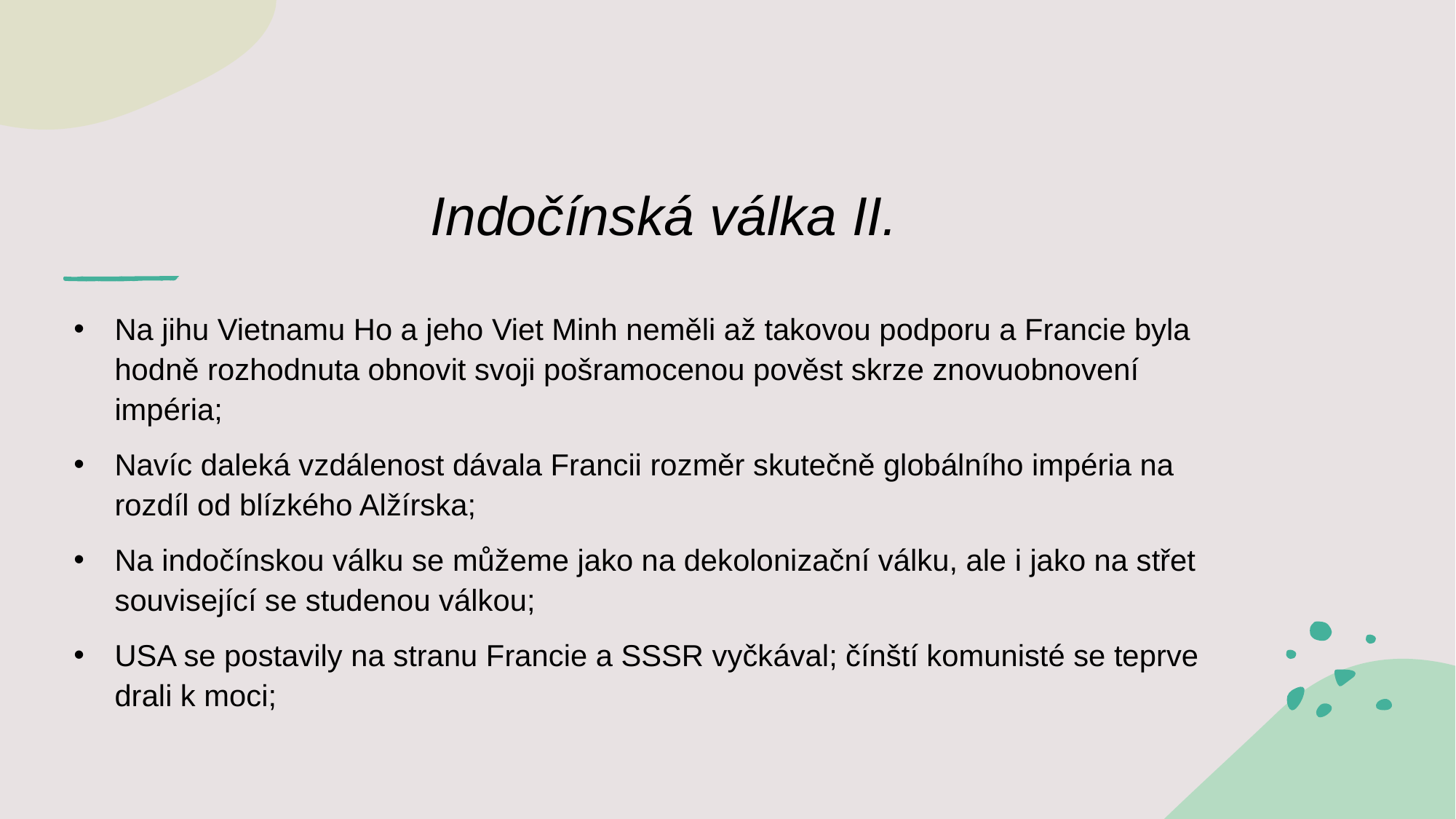

# Indočínská válka II.
Na jihu Vietnamu Ho a jeho Viet Minh neměli až takovou podporu a Francie byla hodně rozhodnuta obnovit svoji pošramocenou pověst skrze znovuobnovení impéria;
Navíc daleká vzdálenost dávala Francii rozměr skutečně globálního impéria na rozdíl od blízkého Alžírska;
Na indočínskou válku se můžeme jako na dekolonizační válku, ale i jako na střet související se studenou válkou;
USA se postavily na stranu Francie a SSSR vyčkával; čínští komunisté se teprve drali k moci;